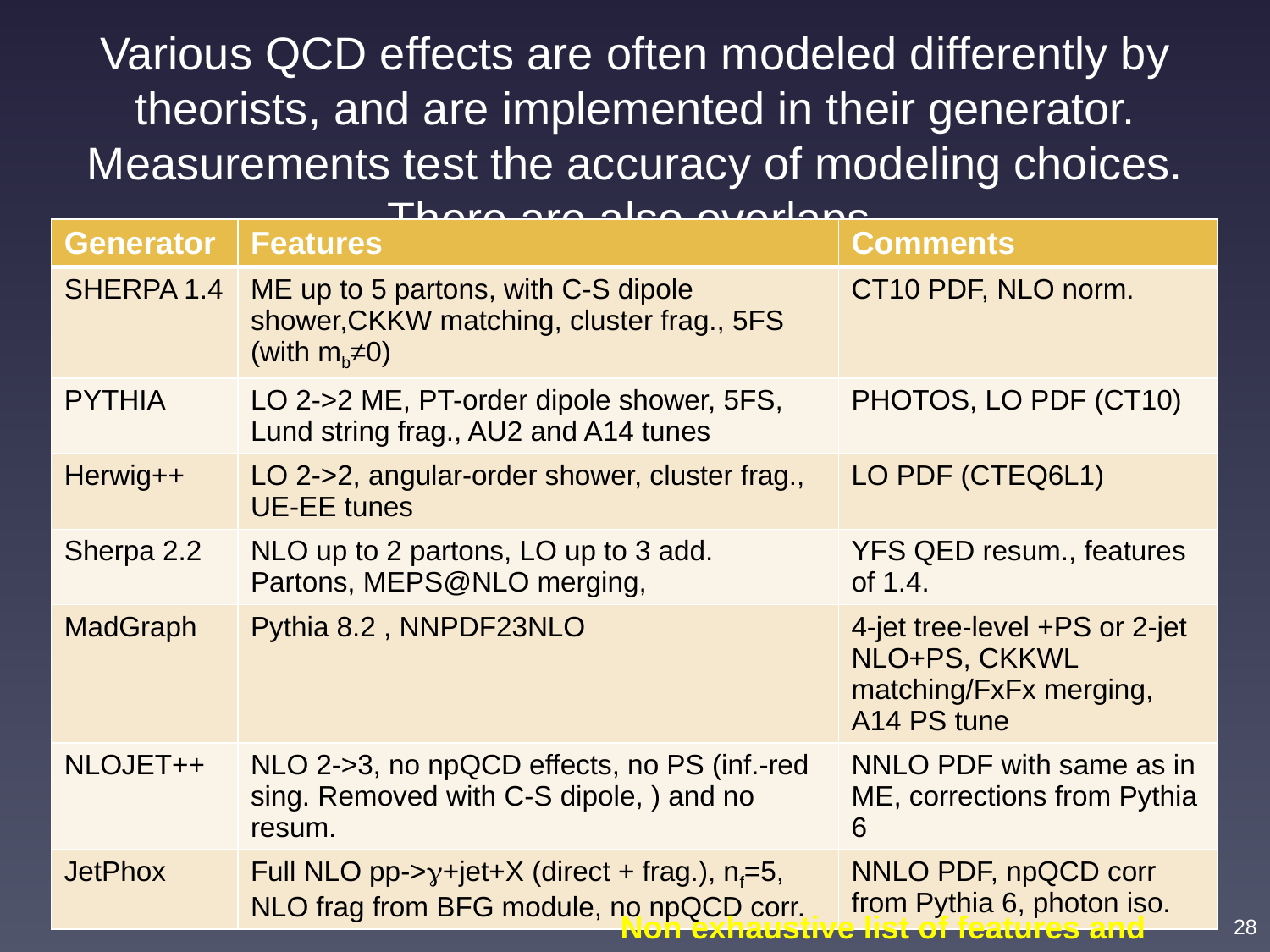

Various QCD effects are often modeled differently by theorists, and are implemented in their generator. Measurements test the accuracy of modeling choices. There are also overlaps.
| Generator | Features | Comments |
| --- | --- | --- |
| SHERPA 1.4 | ME up to 5 partons, with C-S dipole shower,CKKW matching, cluster frag., 5FS (with mb≠0) | CT10 PDF, NLO norm. |
| PYTHIA | LO 2->2 ME, PT-order dipole shower, 5FS, Lund string frag., AU2 and A14 tunes | PHOTOS, LO PDF (CT10) |
| Herwig++ | LO 2->2, angular-order shower, cluster frag., UE-EE tunes | LO PDF (CTEQ6L1) |
| Sherpa 2.2 | NLO up to 2 partons, LO up to 3 add. Partons, MEPS@NLO merging, | YFS QED resum., features of 1.4. |
| MadGraph | Pythia 8.2 , NNPDF23NLO | 4-jet tree-level +PS or 2-jet NLO+PS, CKKWL matching/FxFx merging, A14 PS tune |
| NLOJET++ | NLO 2->3, no npQCD effects, no PS (inf.-red sing. Removed with C-S dipole, ) and no resum. | NNLO PDF with same as in ME, corrections from Pythia 6 |
| JetPhox | Full NLO pp->γ+jet+X (direct + frag.), nf=5, NLO frag from BFG module, no npQCD corr. | NNLO PDF, npQCD corr from Pythia 6, photon iso. |
Non exhaustive list of features and options
28